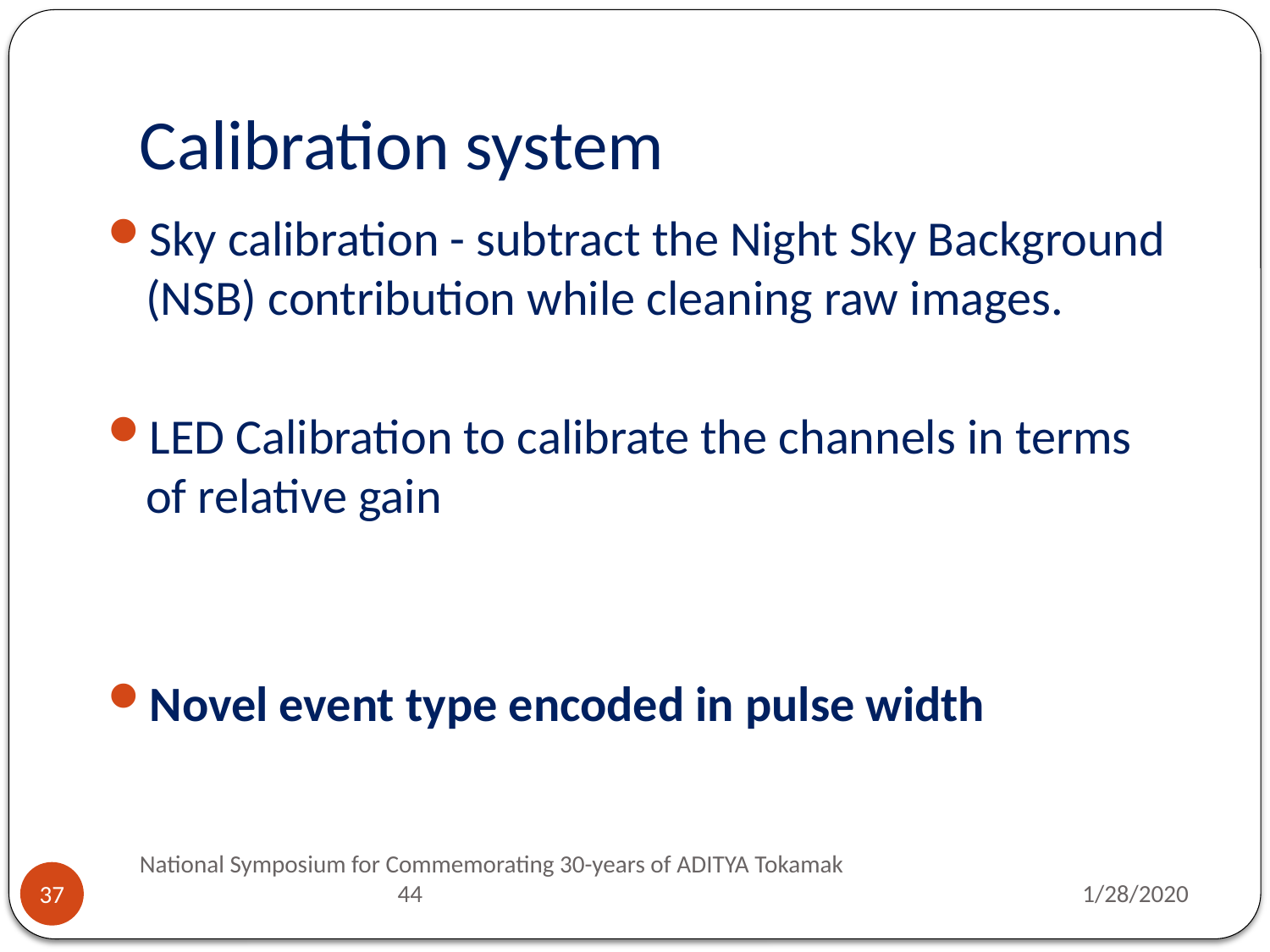

# Calibration system
Sky calibration - subtract the Night Sky Background (NSB) contribution while cleaning raw images.

LED Calibration to calibrate the channels in terms of relative gain

Novel event type encoded in pulse width

National Symposium for Commemorating 30-years of ADITYA Tokamak                                                             44
1/28/2020
37